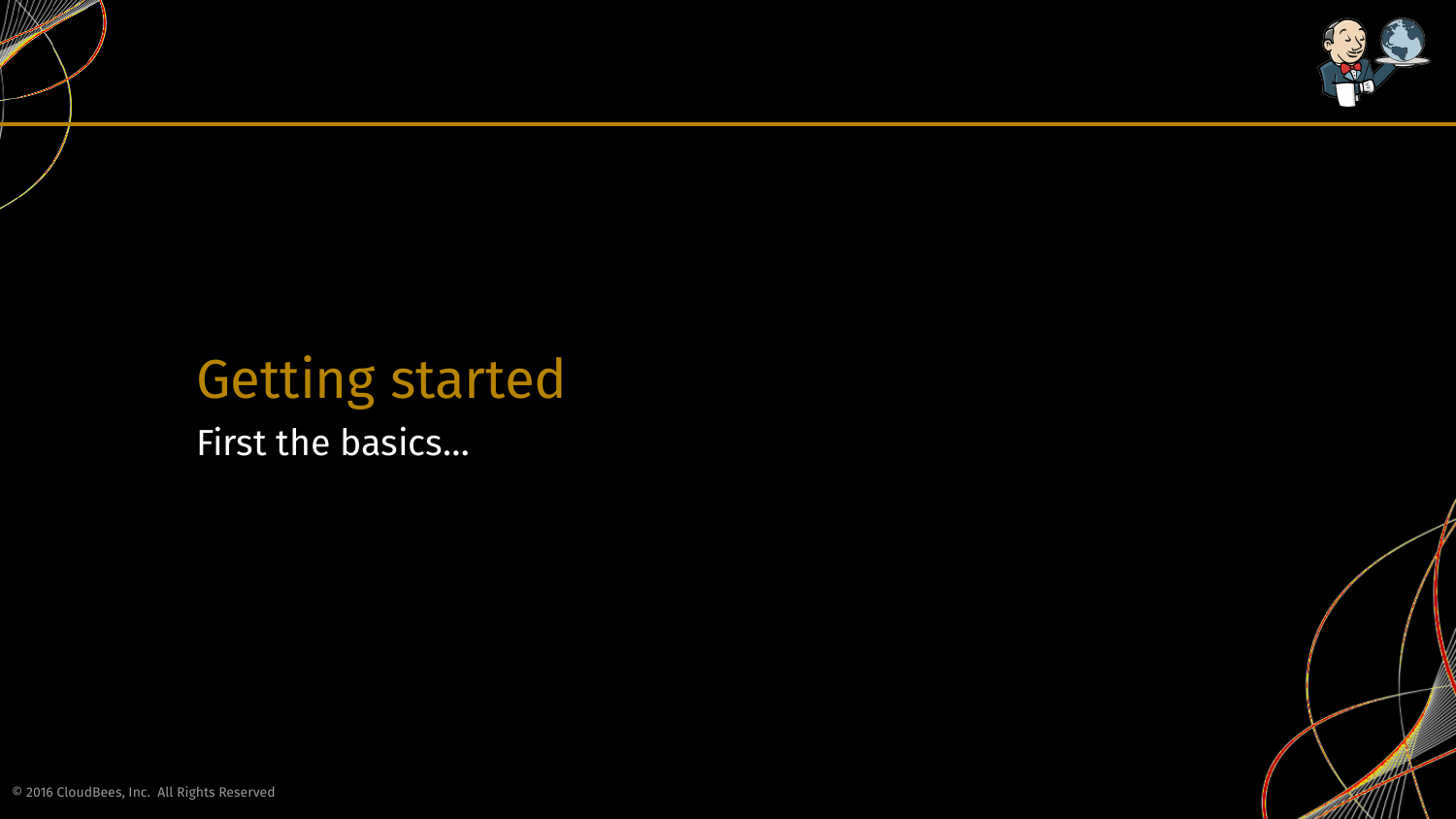

# Getting started
First the basics…
© 2016 CloudBees, Inc.  All Rights Reserved